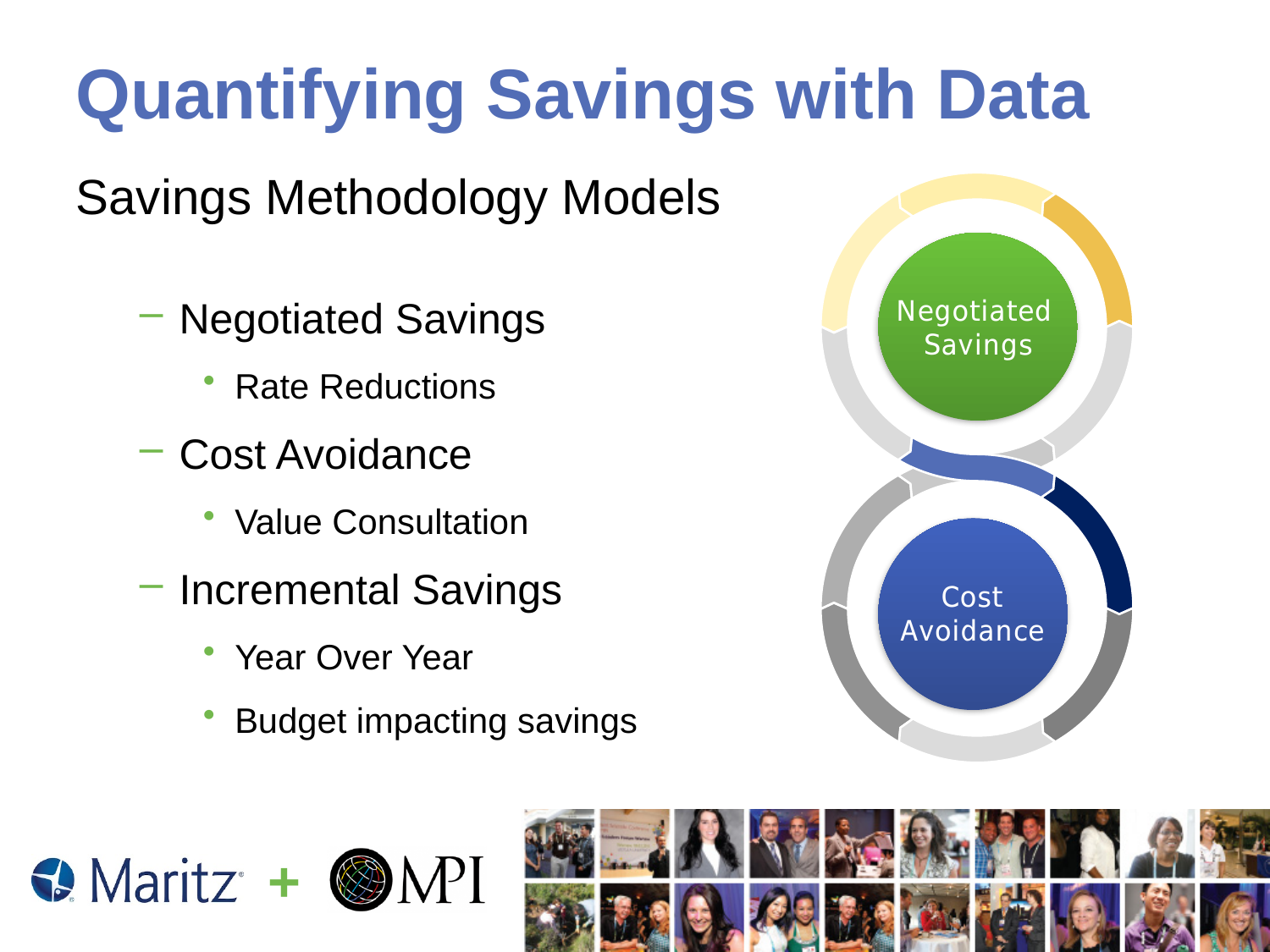

# Quantifying Savings with Data
Savings Methodology Models

Negotiated Savings
Rate Reductions
Cost Avoidance
Value Consultation
Incremental Savings
Year Over Year
Budget impacting savings

Negotiated
Savings

Cost Avoidance